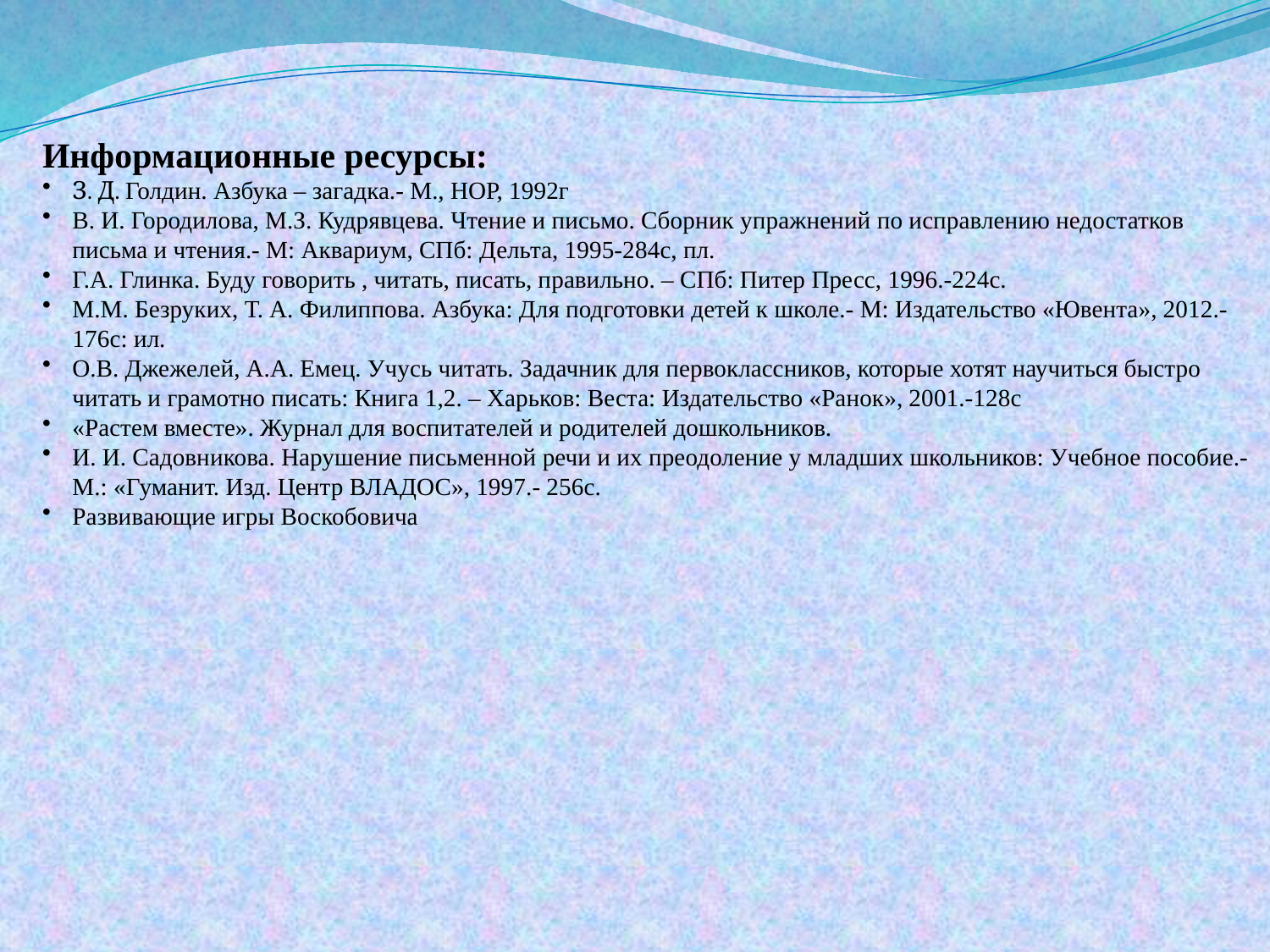

Информационные ресурсы:
З. Д. Голдин. Азбука – загадка.- М., НОР, 1992г
В. И. Городилова, М.З. Кудрявцева. Чтение и письмо. Сборник упражнений по исправлению недостатков письма и чтения.- М: Аквариум, СПб: Дельта, 1995-284с, пл.
Г.А. Глинка. Буду говорить , читать, писать, правильно. – СПб: Питер Пресс, 1996.-224с.
М.М. Безруких, Т. А. Филиппова. Азбука: Для подготовки детей к школе.- М: Издательство «Ювента», 2012.- 176с: ил.
О.В. Джежелей, А.А. Емец. Учусь читать. Задачник для первоклассников, которые хотят научиться быстро читать и грамотно писать: Книга 1,2. – Харьков: Веста: Издательство «Ранок», 2001.-128с
«Растем вместе». Журнал для воспитателей и родителей дошкольников.
И. И. Садовникова. Нарушение письменной речи и их преодоление у младших школьников: Учебное пособие.- М.: «Гуманит. Изд. Центр ВЛАДОС», 1997.- 256с.
Развивающие игры Воскобовича